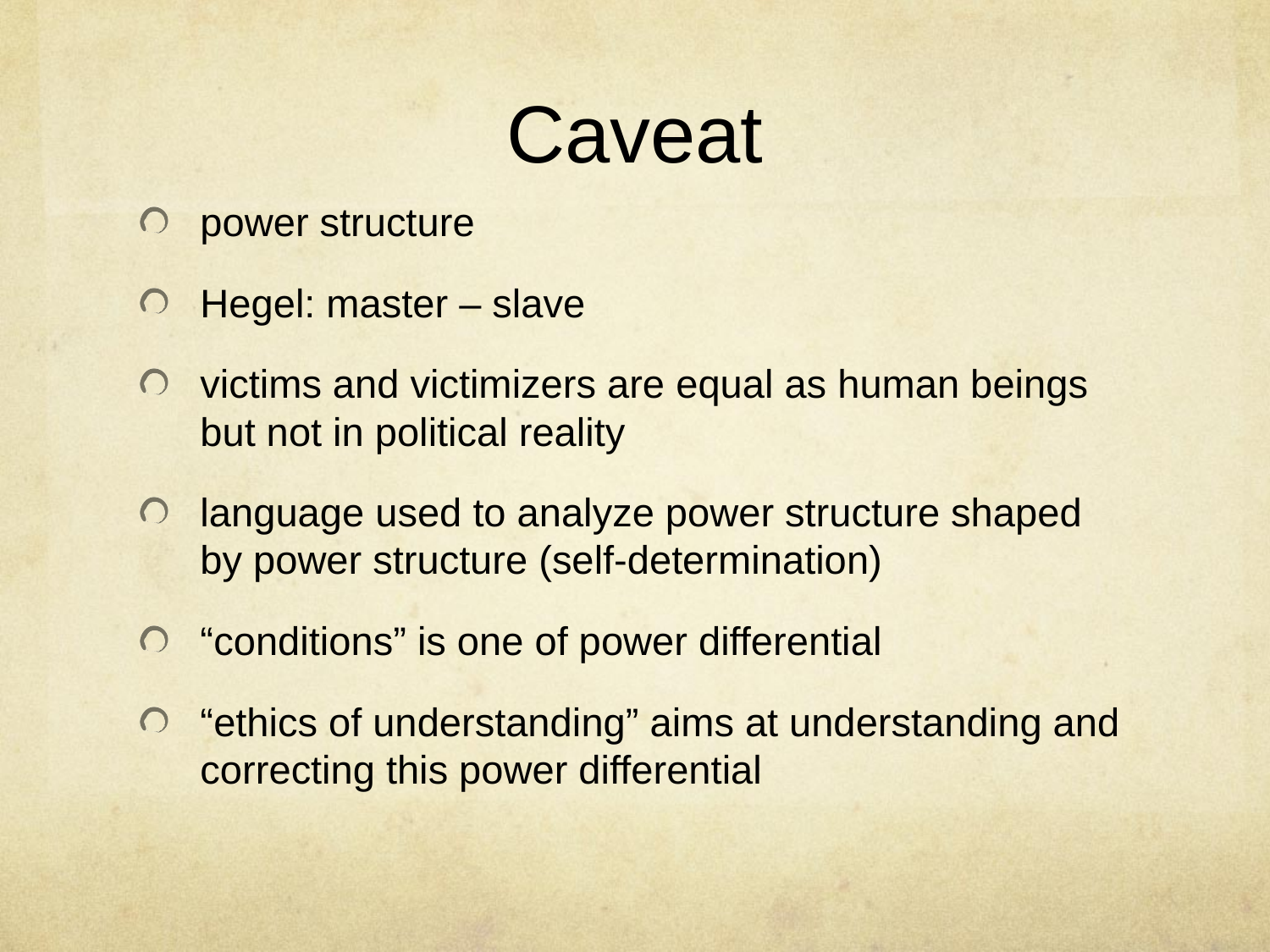

# Caveat
power structure
Hegel: master – slave
victims and victimizers are equal as human beings but not in political reality
language used to analyze power structure shaped by power structure (self-determination)
“conditions” is one of power differential
“ethics of understanding” aims at understanding and correcting this power differential